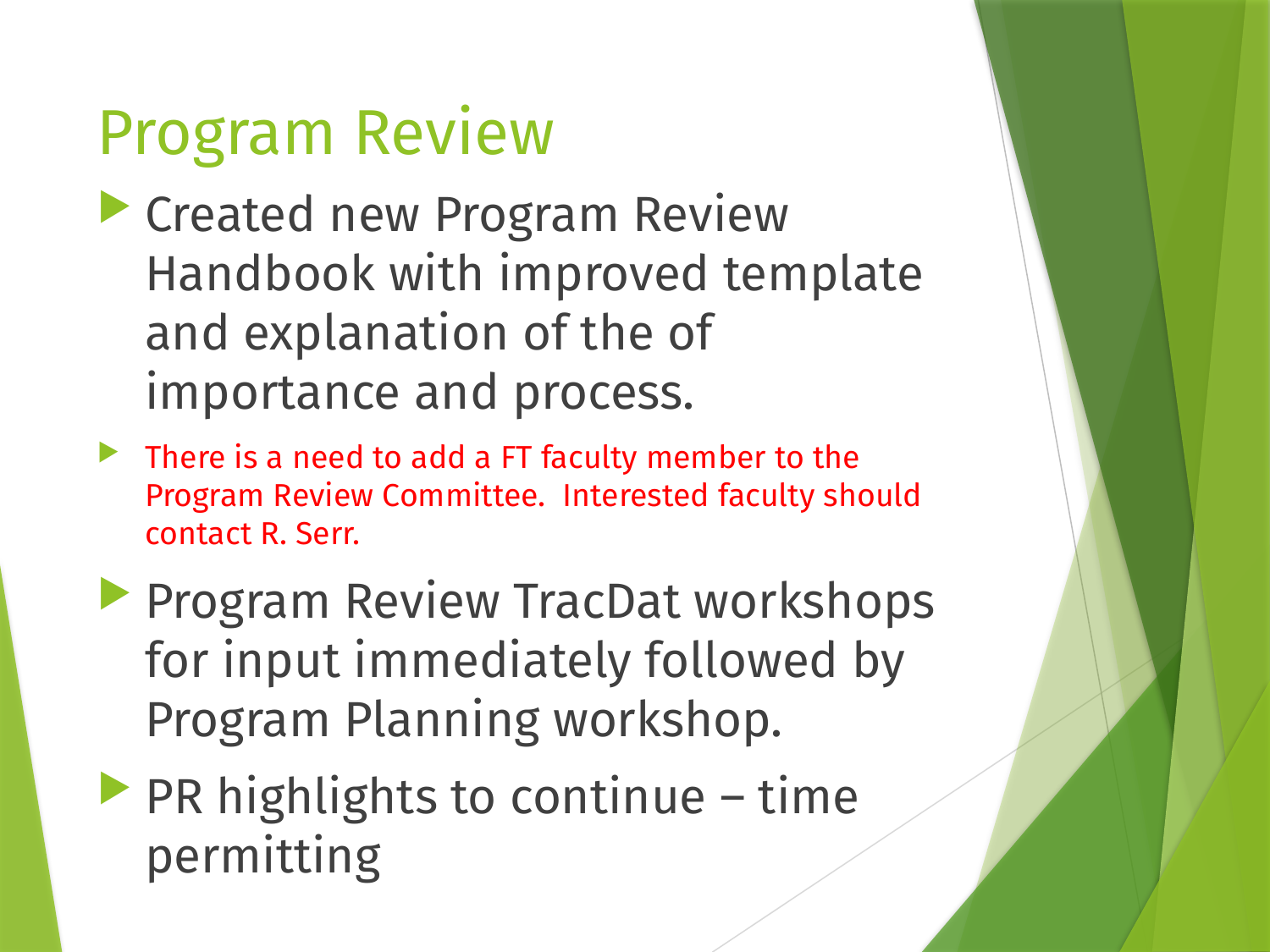

# Program Review
Created new Program Review Handbook with improved template and explanation of the of importance and process.
There is a need to add a FT faculty member to the Program Review Committee.  Interested faculty should contact R. Serr.
Program Review TracDat workshops for input immediately followed by Program Planning workshop.
PR highlights to continue – time permitting